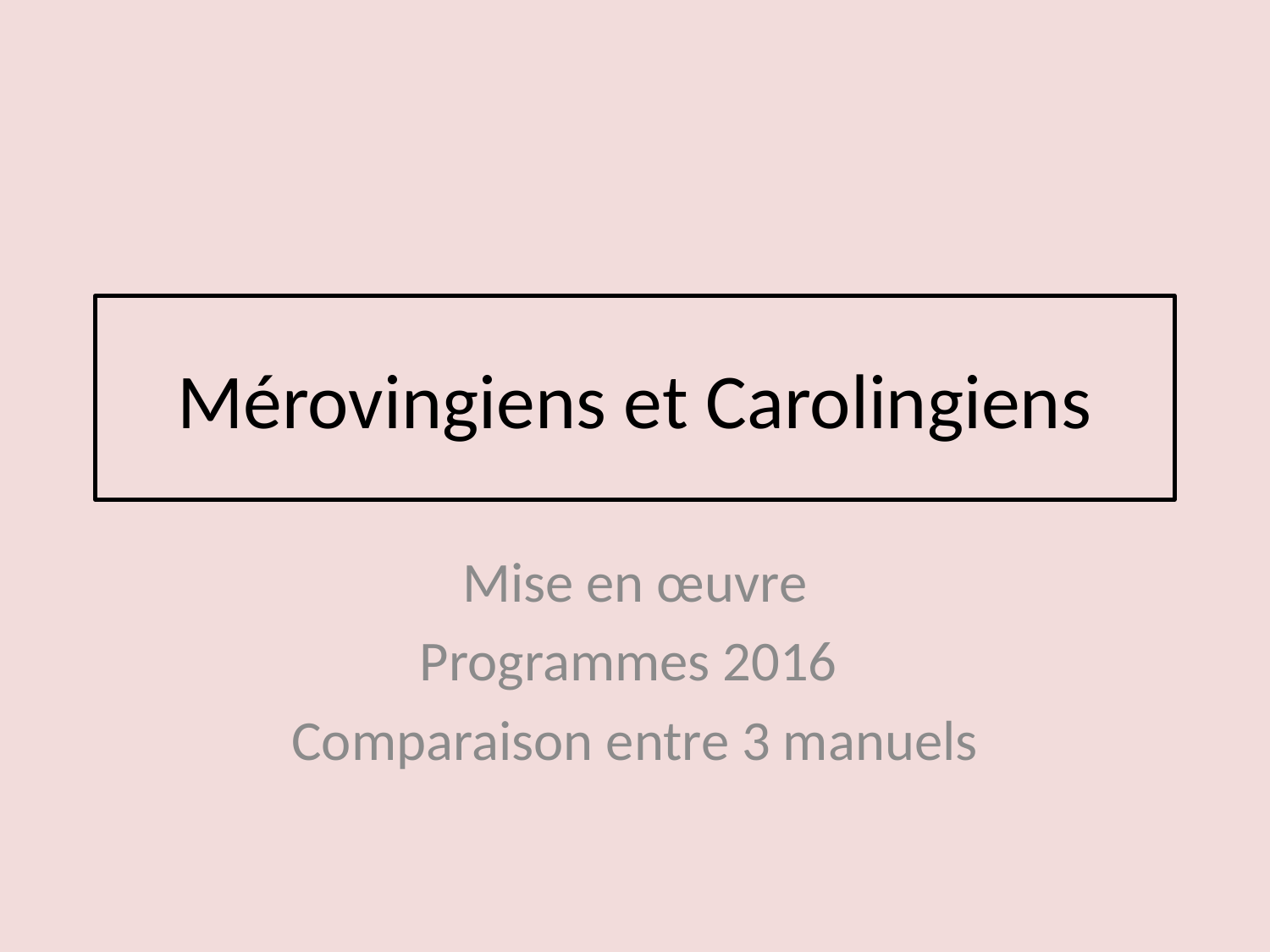

# Mérovingiens et Carolingiens
Mise en œuvre
Programmes 2016
Comparaison entre 3 manuels